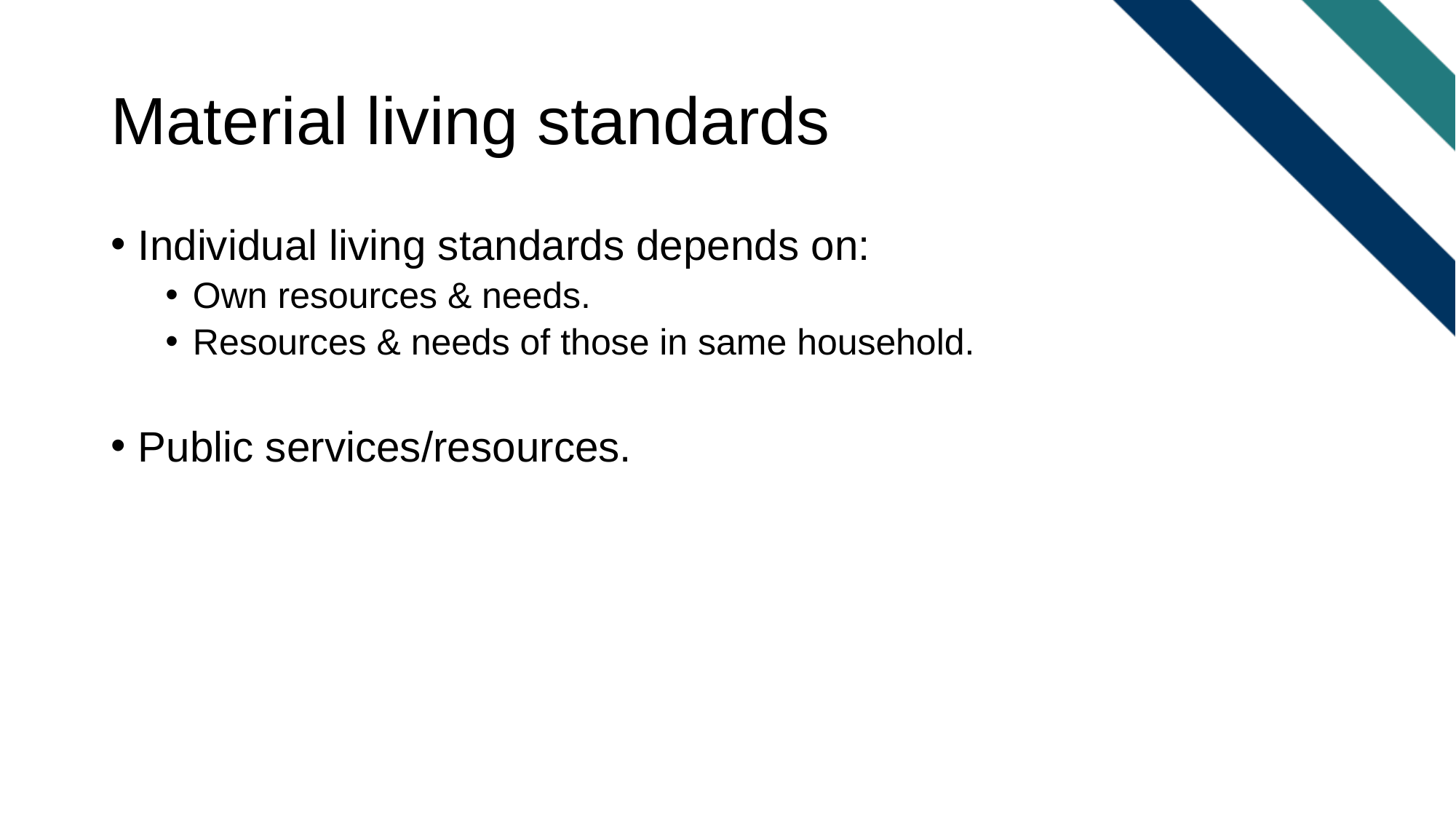

# Material living standards
Individual living standards depends on:
Own resources & needs.
Resources & needs of those in same household.

Public services/resources.